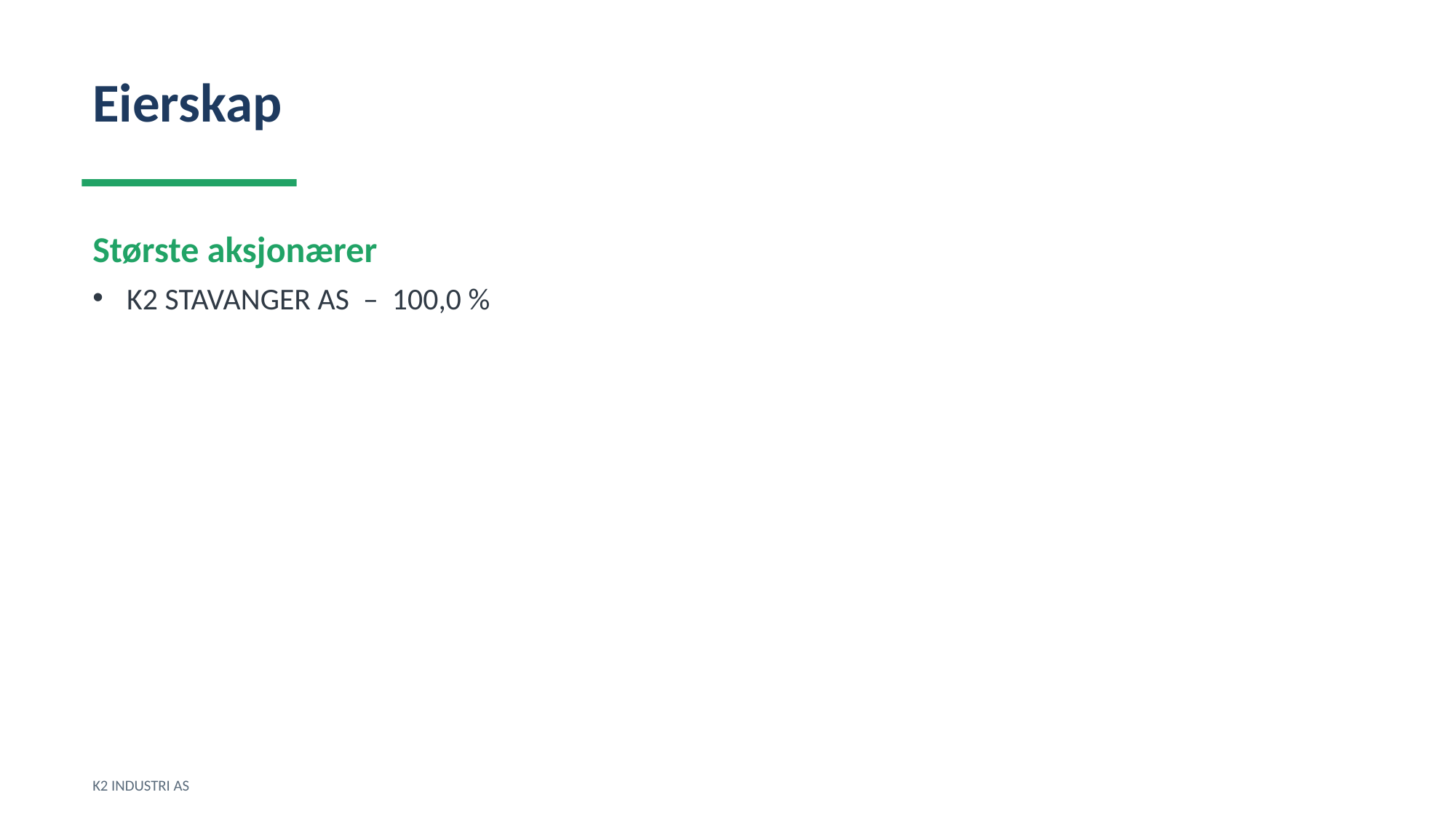

Eierskap

Største aksjonærer
K2 STAVANGER AS  –  100,0 %
K2 INDUSTRI AS